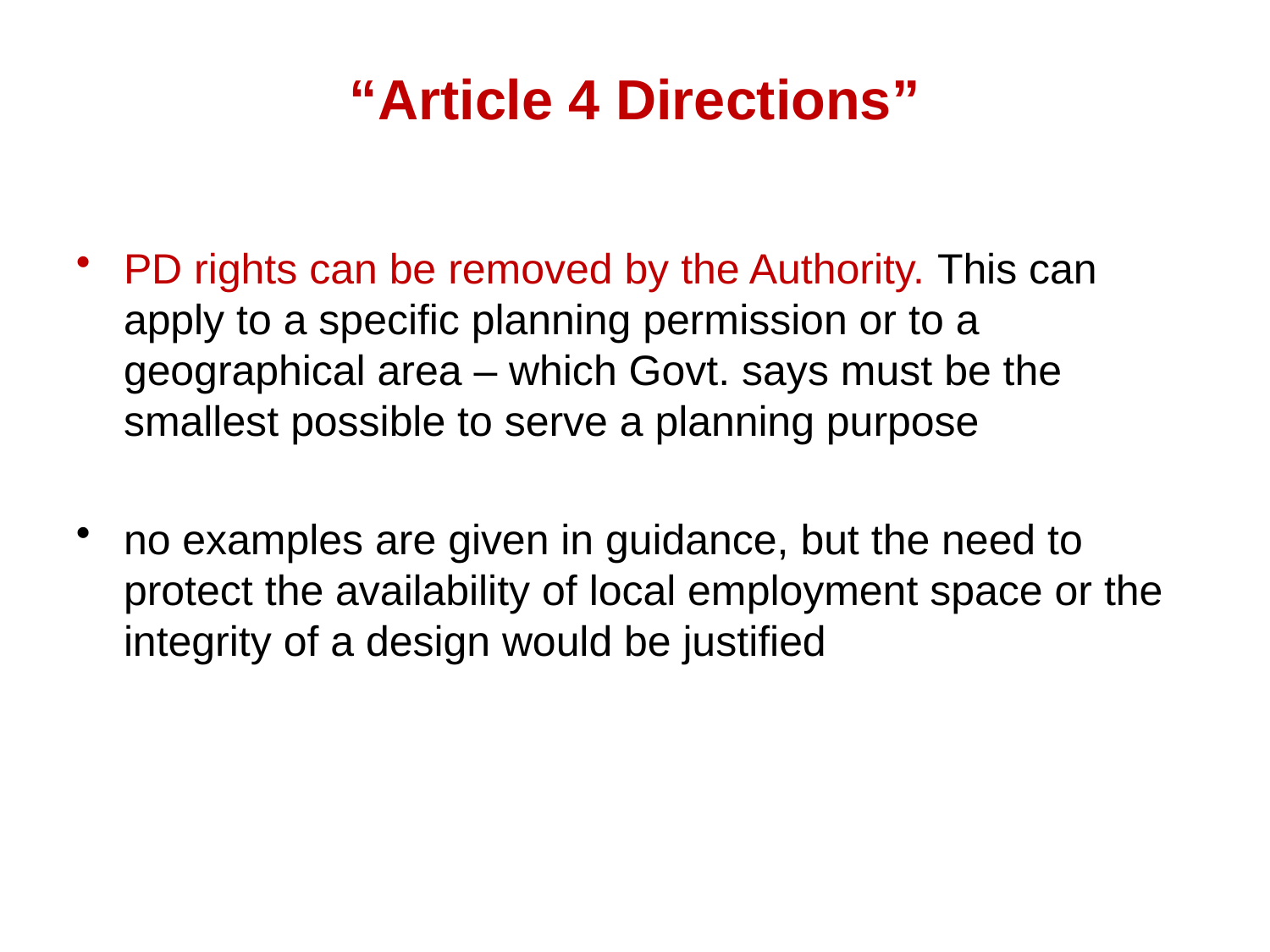

# “Article 4 Directions”

PD rights can be removed by the Authority. This can apply to a specific planning permission or to a geographical area – which Govt. says must be the smallest possible to serve a planning purpose

no examples are given in guidance, but the need to protect the availability of local employment space or the integrity of a design would be justified